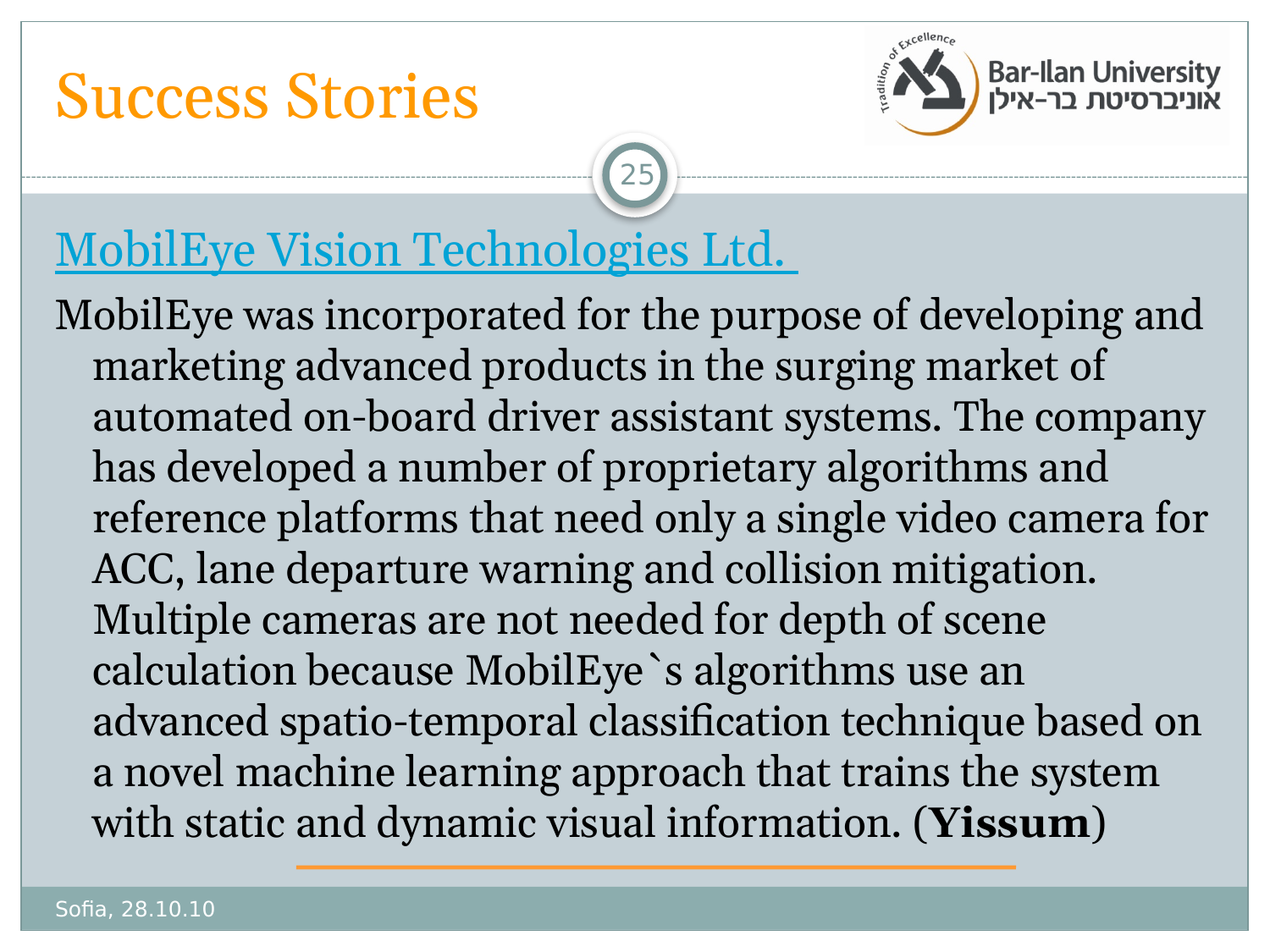

# Success Stories
25
MobilEye Vision Technologies Ltd.
MobilEye was incorporated for the purpose of developing and marketing advanced products in the surging market of automated on-board driver assistant systems. The company has developed a number of proprietary algorithms and reference platforms that need only a single video camera for ACC, lane departure warning and collision mitigation. Multiple cameras are not needed for depth of scene calculation because MobilEye`s algorithms use an advanced spatio-temporal classification technique based on a novel machine learning approach that trains the system with static and dynamic visual information. (Yissum)

Sofia, 28.10.10